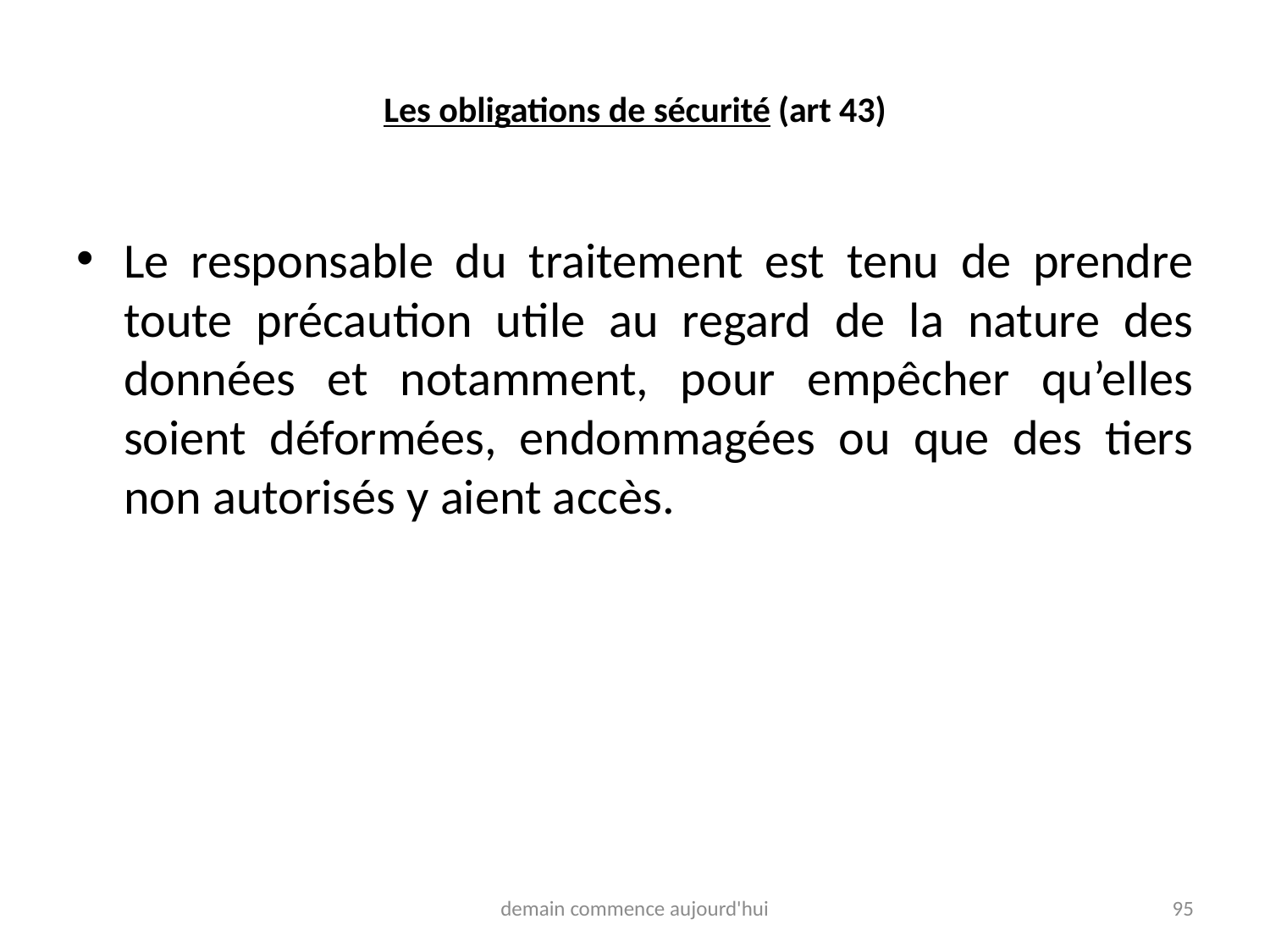

# Les obligations de sécurité (art 43)
Le responsable du traitement est tenu de prendre toute précaution utile au regard de la nature des données et notamment, pour empêcher qu’elles soient déformées, endommagées ou que des tiers non autorisés y aient accès.
demain commence aujourd'hui
95